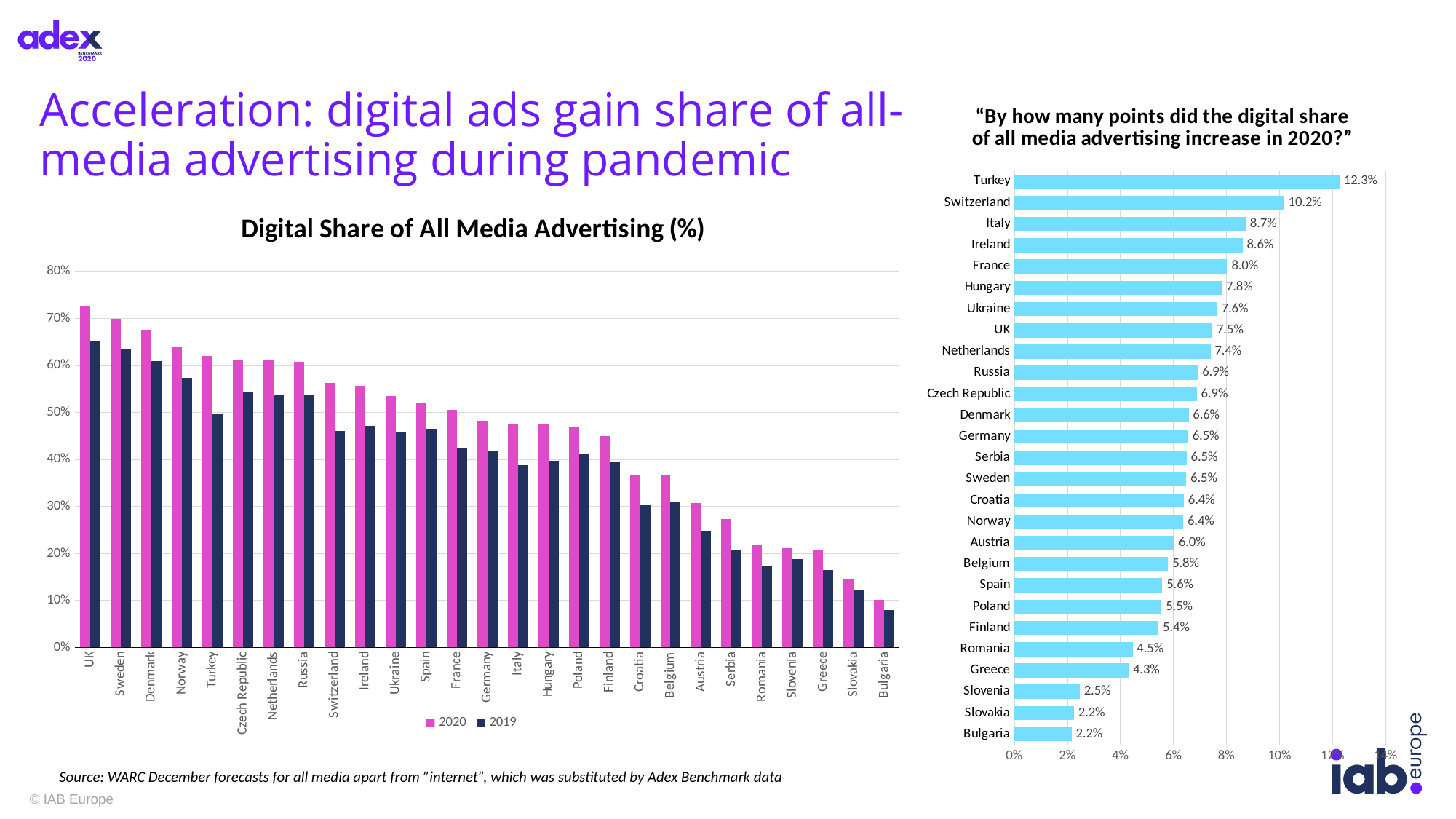

# Acceleration: digital ads gain share of all-media advertising during pandemic

### Chart: “By how many points did the digital share of all media advertising increase in 2020?”

| Category | ppt  gain |
|---|---|
| Bulgaria | 0.021514550457776588 |
| Slovakia | 0.02244887606149451 |
| Slovenia | 0.024604589887738865 |
| Greece | 0.04308783612412134 |
| Romania | 0.04457352292041872 |
| Finland | 0.05433360377116164 |
| Poland | 0.055470903265376126 |
| Spain | 0.05576097854590917 |
| Belgium | 0.05794861963007636 |
| Austria | 0.06033707121262785 |
| Norway | 0.06362967225015492 |
| Croatia | 0.06387527246193986 |
| Sweden | 0.06478065709449843 |
| Serbia | 0.06493652304762657 |
| Germany | 0.06549571047618424 |
| Denmark | 0.0656804589897042 |
| Czech Republic | 0.06875973538041769 |
| Russia | 0.06922640743536657 |
| Netherlands | 0.07392272512254128 |
| UK | 0.0746137261008134 |
| Ukraine | 0.07648811781755832 |
| Hungary | 0.07815071492203346 |
| France | 0.08021475478852214 |
| Ireland | 0.08602886939031335 |
| Italy | 0.08720054228834123 |
| Switzerland | 0.1016920920098976 |
| Turkey | 0.12258351857159006 |

### Chart: Digital Share of All Media Advertising (%)

| Category | 2020 | 2019 |
|---|---|---|
| UK | 0.727644070145278 | 0.6530303440444646 |
| Sweden | 0.6986595099014801 | 0.6338788528069816 |
| Denmark | 0.6749936065383806 | 0.6093131475486764 |
| Norway | 0.6379294975224296 | 0.5742998252722746 |
| Turkey | 0.6205160042716641 | 0.49793248570007403 |
| Czech Republic | 0.6127877146718437 | 0.544027979291426 |
| Netherlands | 0.612377538368248 | 0.5384548132457068 |
| Russia | 0.6072350278055402 | 0.5380086203701736 |
| Switzerland | 0.5621415221645973 | 0.46044943015469975 |
| Ireland | 0.5568030300980062 | 0.4707741607076929 |
| Ukraine | 0.535505595564323 | 0.45901747774676466 |
| Spain | 0.5209829493659138 | 0.46522197082000466 |
| France | 0.5053400819330416 | 0.42512532714451945 |
| Germany | 0.48236458114878666 | 0.4168688706726024 |
| Italy | 0.4748390286894229 | 0.38763848640108167 |
| Hungary | 0.4747140715833611 | 0.39656335666132764 |
| Poland | 0.46770241113361605 | 0.4122315078682399 |
| Finland | 0.44947402099345557 | 0.3951404172222939 |
| Croatia | 0.36600900411210974 | 0.3021337316501699 |
| Belgium | 0.36589929616160244 | 0.3079506765315261 |
| Austria | 0.30640138206086437 | 0.24606431084823652 |
| Serbia | 0.2724421798567925 | 0.2075056568091659 |
| Romania | 0.21904602860384256 | 0.17447250568342385 |
| Slovenia | 0.21178857645447036 | 0.1871839865667315 |
| Greece | 0.2071275821932717 | 0.16403974606915037 |
| Slovakia | 0.14565496438478384 | 0.12320608832328933 |
| Bulgaria | 0.10149779673518541 | 0.07998324627740883 |
Source: WARC December forecasts for all media apart from ”internet”, which was substituted by Adex Benchmark data